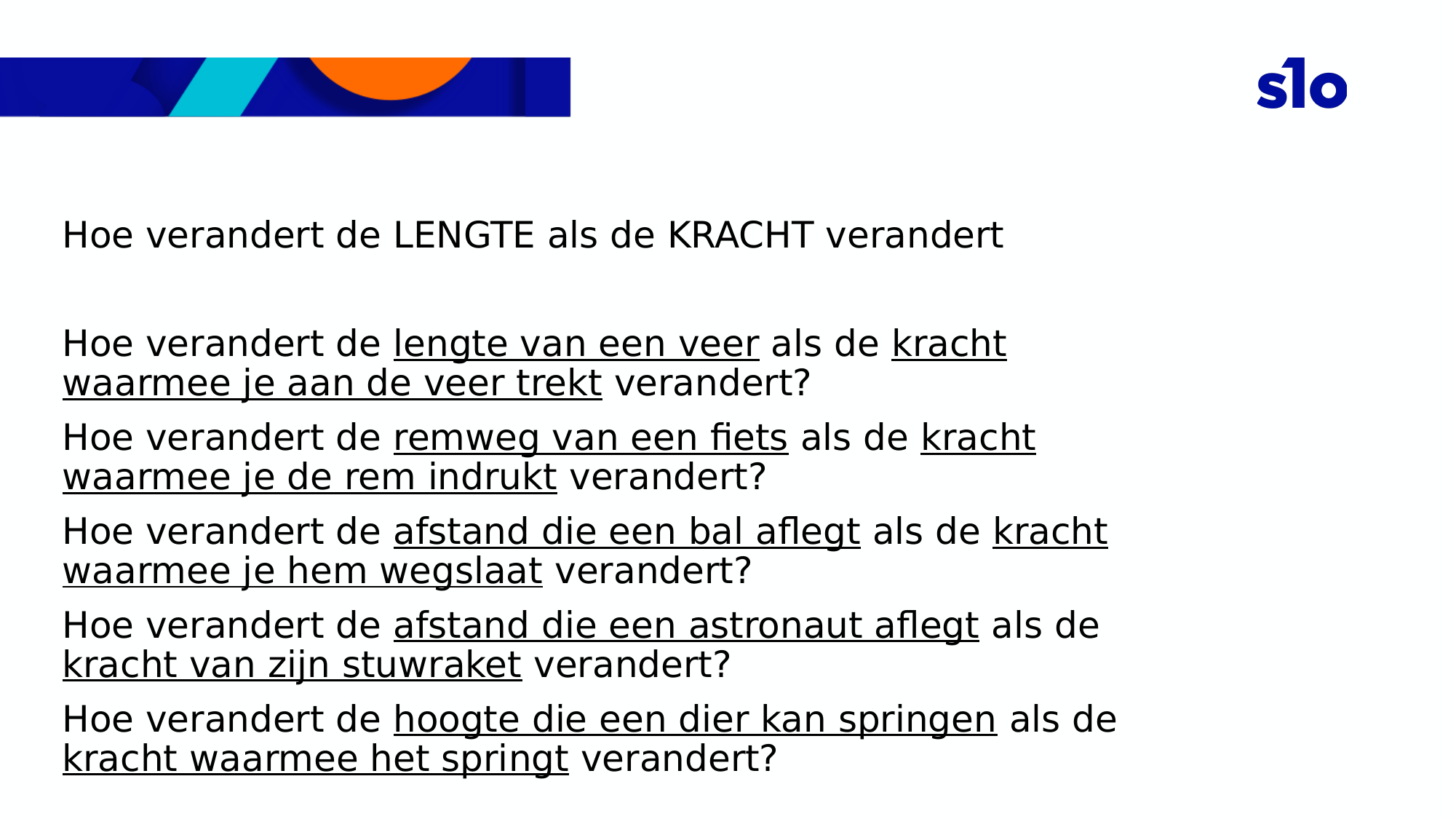

Hoe verandert de LENGTE als de KRACHT verandert

Hoe verandert de lengte van een veer als de kracht waarmee je aan de veer trekt verandert?
Hoe verandert de remweg van een fiets als de kracht waarmee je de rem indrukt verandert?
Hoe verandert de afstand die een bal aflegt als de kracht waarmee je hem wegslaat verandert?
Hoe verandert de afstand die een astronaut aflegt als de kracht van zijn stuwraket verandert?
Hoe verandert de hoogte die een dier kan springen als de kracht waarmee het springt verandert?